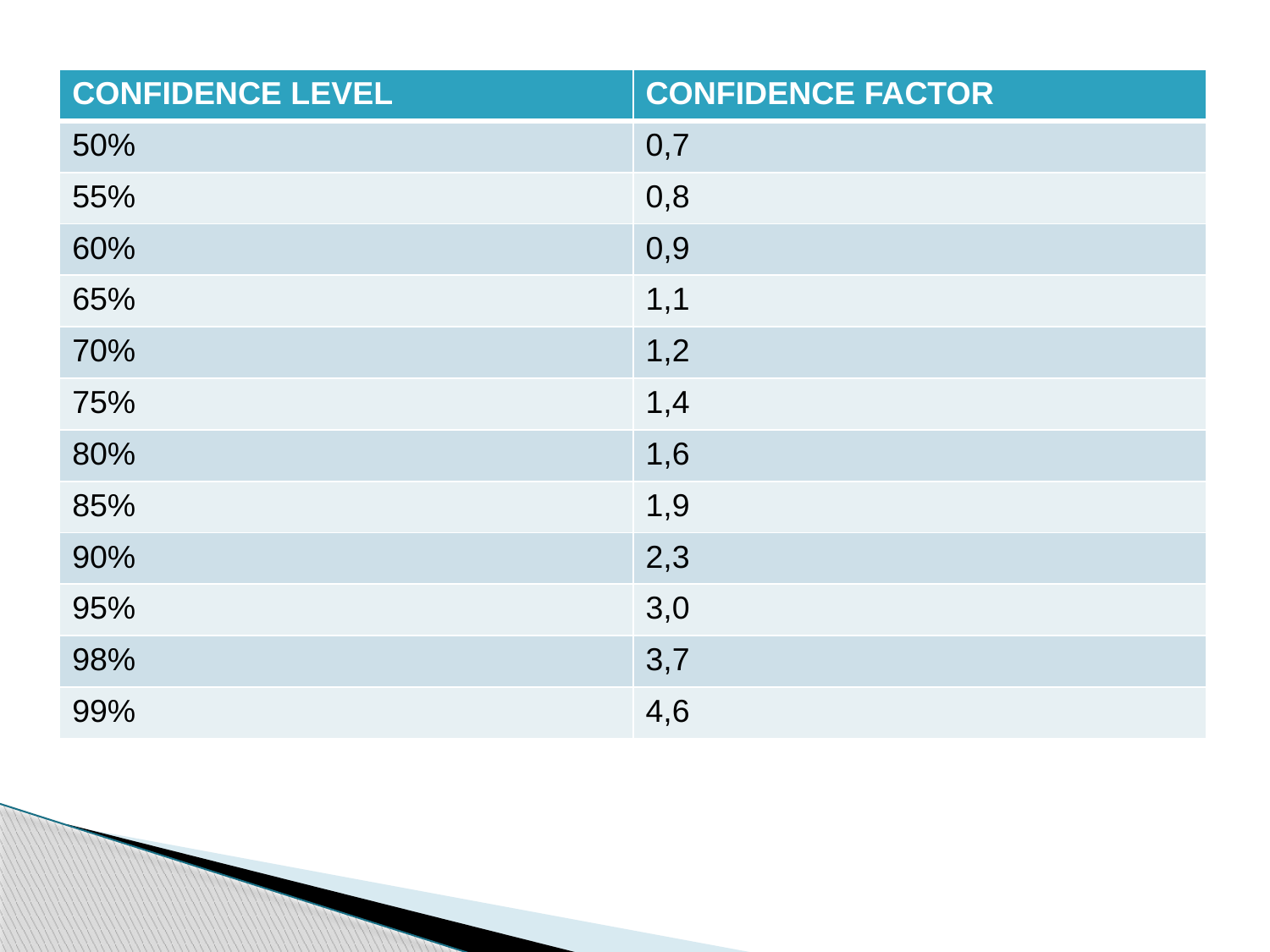

| CONFIDENCE LEVEL | CONFIDENCE FACTOR |
| --- | --- |
| 50% | 0,7 |
| 55% | 0,8 |
| 60% | 0,9 |
| 65% | 1,1 |
| 70% | 1,2 |
| 75% | 1,4 |
| 80% | 1,6 |
| 85% | 1,9 |
| 90% | 2,3 |
| 95% | 3,0 |
| 98% | 3,7 |
| 99% | 4,6 |